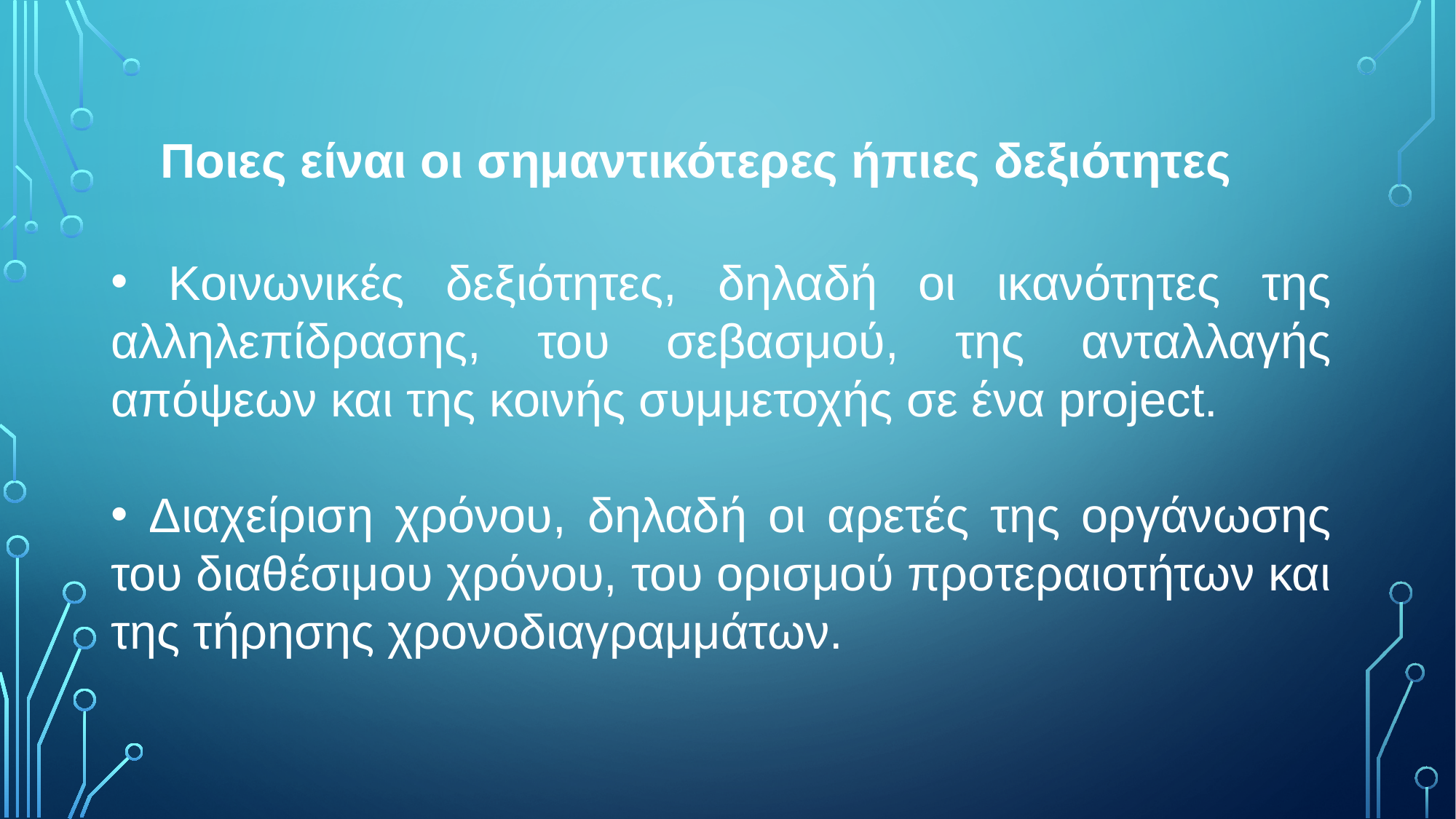

# Ποιες είναι οι σημαντικότερες ήπιες δεξιότητες
 Κοινωνικές δεξιότητες, δηλαδή οι ικανότητες της αλληλεπίδρασης, του σεβασμού, της ανταλλαγής απόψεων και της κοινής συμμετοχής σε ένα project.

 Διαχείριση χρόνου, δηλαδή οι αρετές της οργάνωσης του διαθέσιμου χρόνου, του ορισμού προτεραιοτήτων και της τήρησης χρονοδιαγραμμάτων.